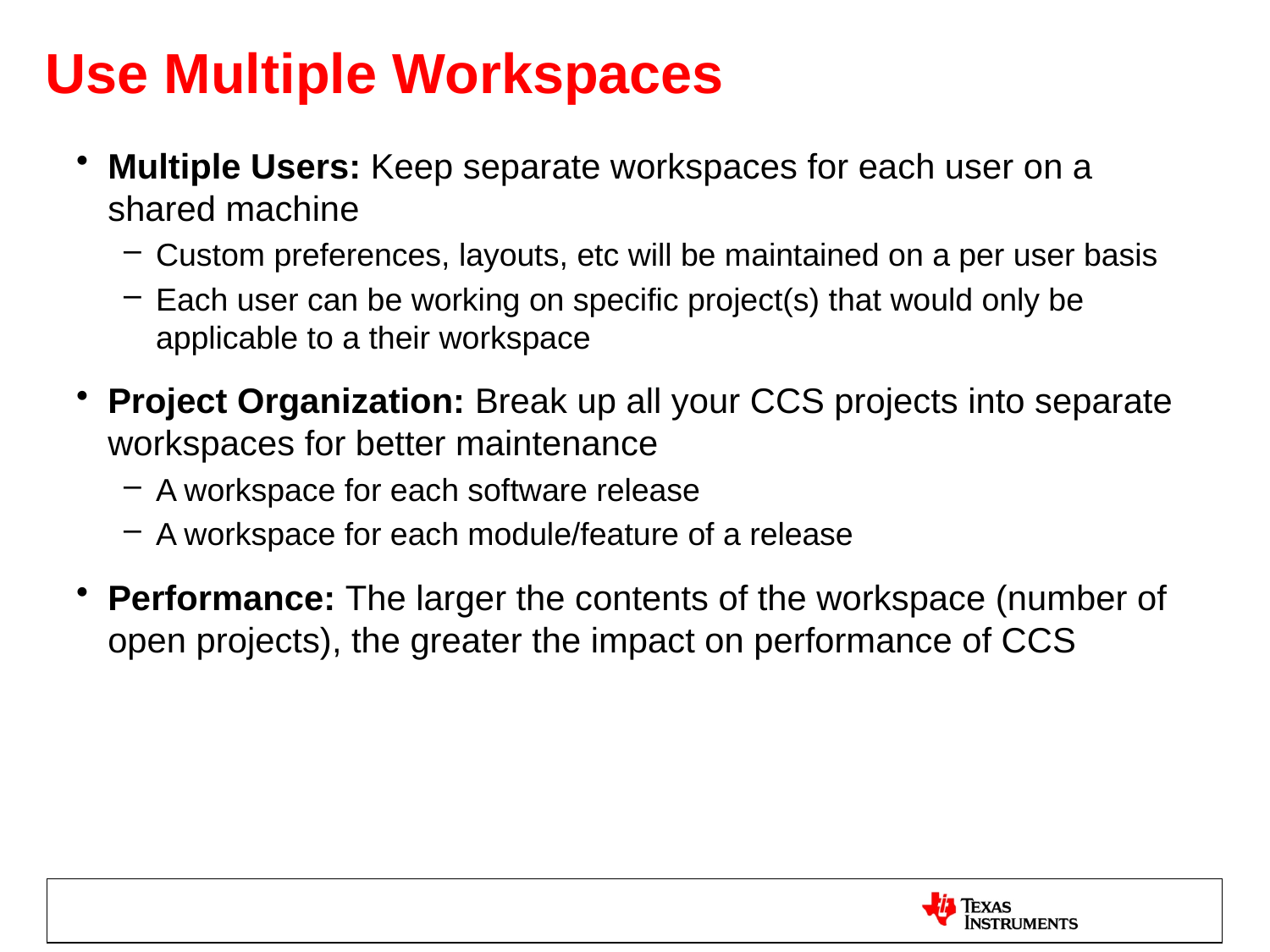

Use Multiple Workspaces
Multiple Users: Keep separate workspaces for each user on a shared machine
Custom preferences, layouts, etc will be maintained on a per user basis
Each user can be working on specific project(s) that would only be applicable to a their workspace
Project Organization: Break up all your CCS projects into separate workspaces for better maintenance
A workspace for each software release
A workspace for each module/feature of a release
Performance: The larger the contents of the workspace (number of open projects), the greater the impact on performance of CCS